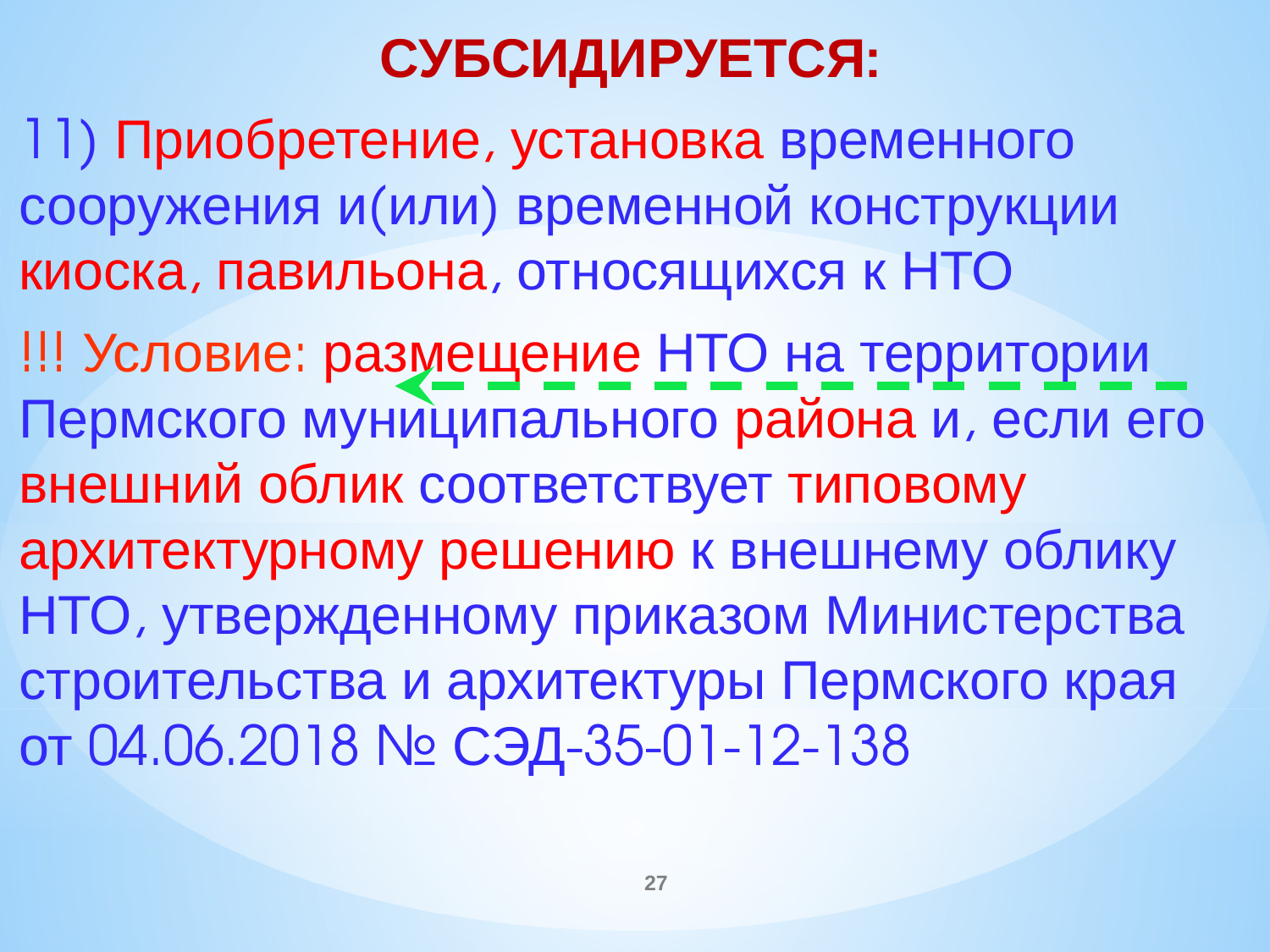

СУБСИДИРУЕТСЯ:
11) Приобретение, установка временного сооружения и(или) временной конструкции киоска, павильона, относящихся к НТО
!!! Условие: размещение НТО на территории Пермского муниципального района и, если его внешний облик соответствует типовому архитектурному решению к внешнему облику НТО, утвержденному приказом Министерства строительства и архитектуры Пермского края от 04.06.2018 № СЭД-35-01-12-138

27